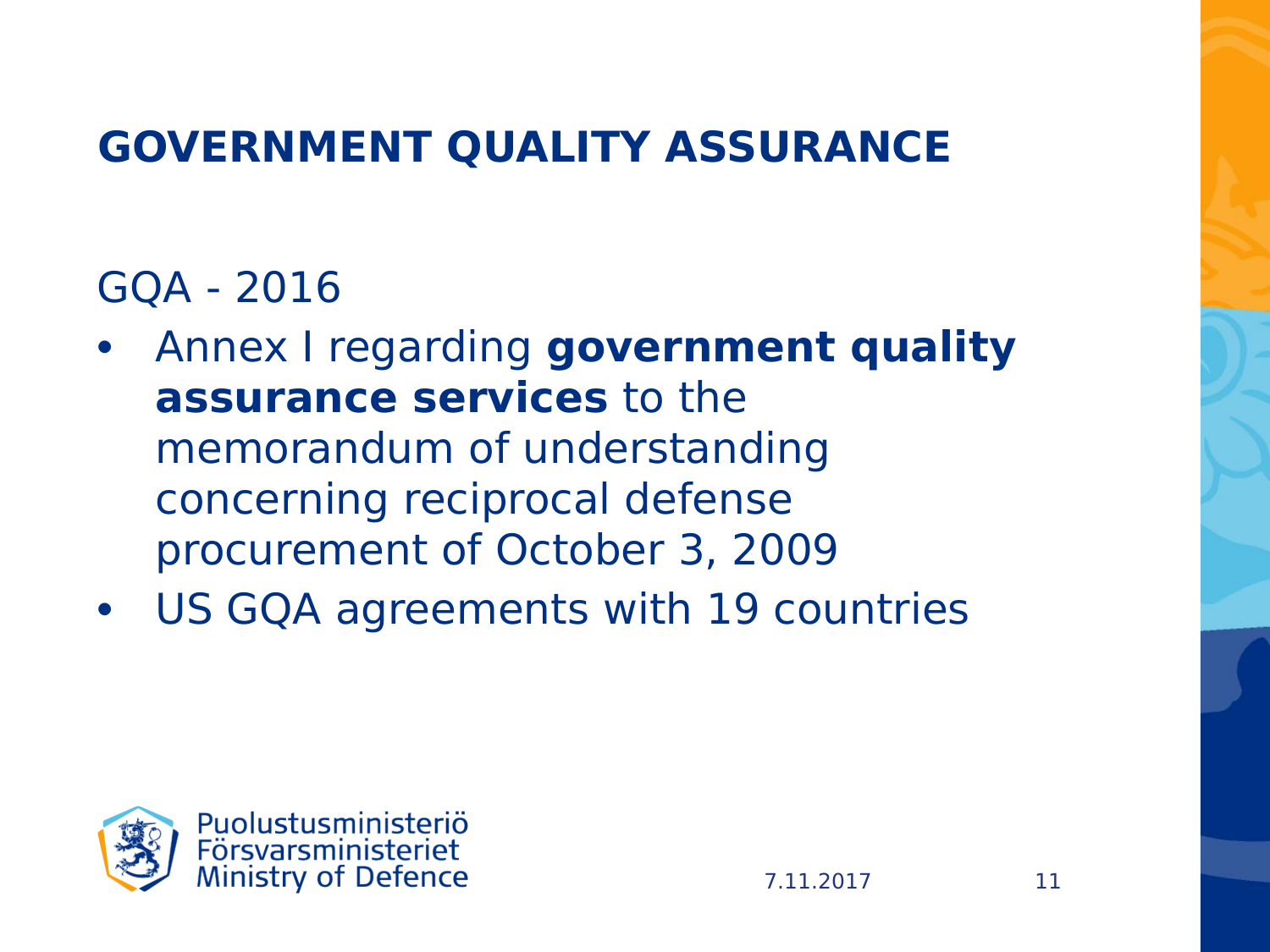

# GOVERNMENT QUALITY ASSURANCE
GQA - 2016
Annex I regarding government quality assurance services to the memorandum of understanding concerning reciprocal defense procurement of October 3, 2009
US GQA agreements with 19 countries

7.11.2017
11